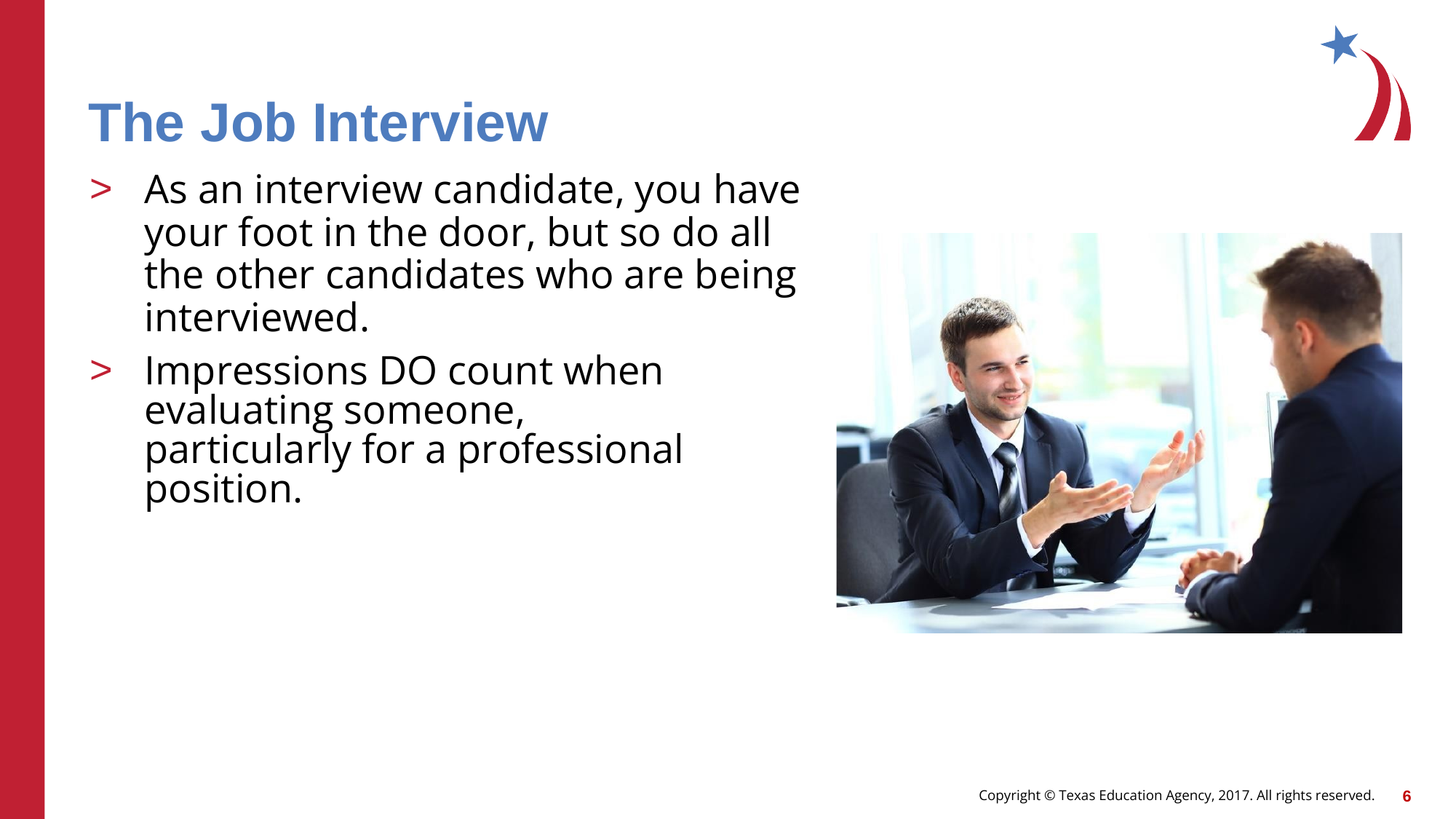

# The Job Interview
As an interview candidate, you have your foot in the door, but so do all the other candidates who are being interviewed.
Impressions DO count when evaluating someone,  particularly for a professional position.